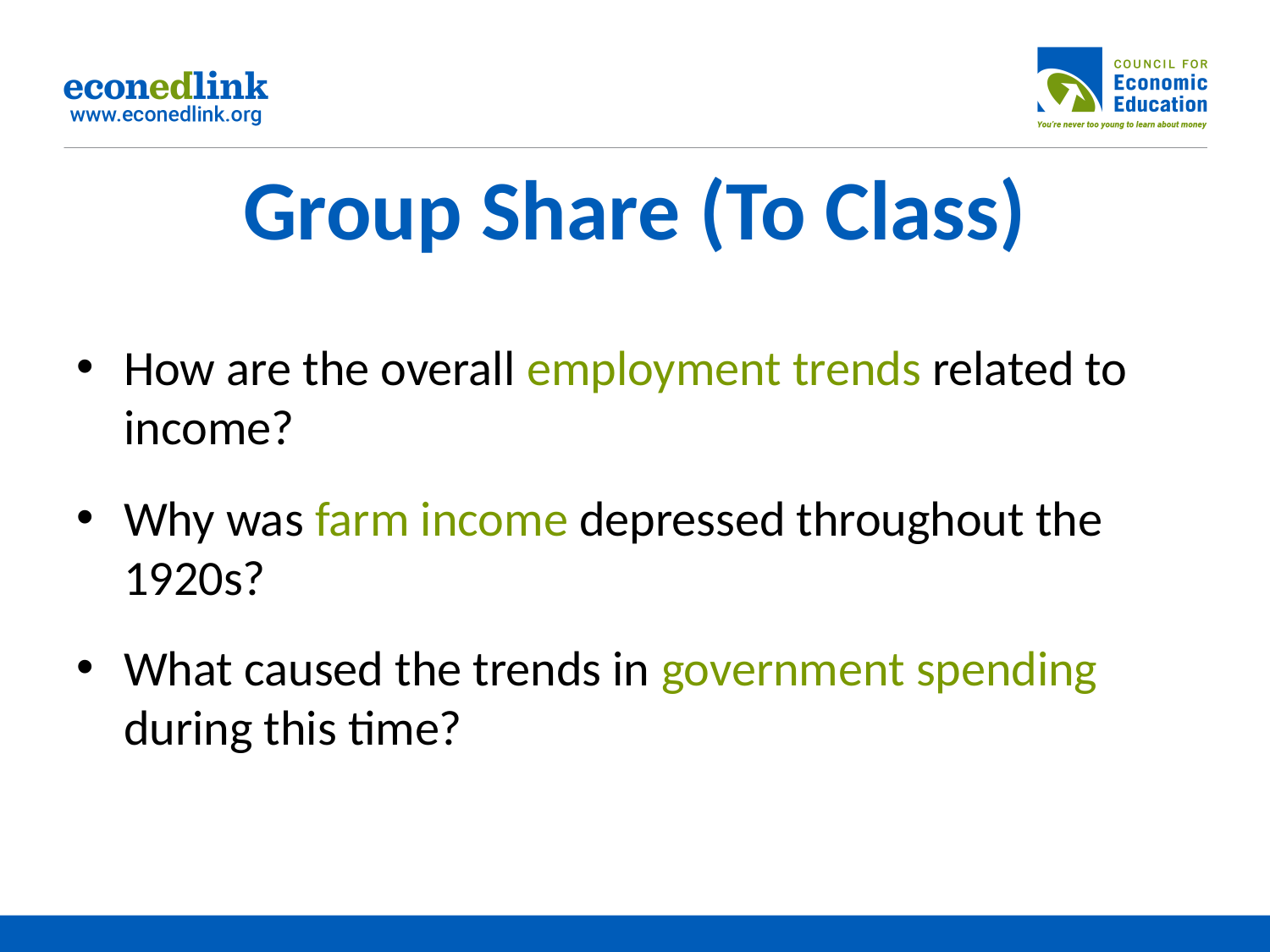

# Group Share (To Class)
How are the overall employment trends related to income?
Why was farm income depressed throughout the 1920s?
What caused the trends in government spending during this time?